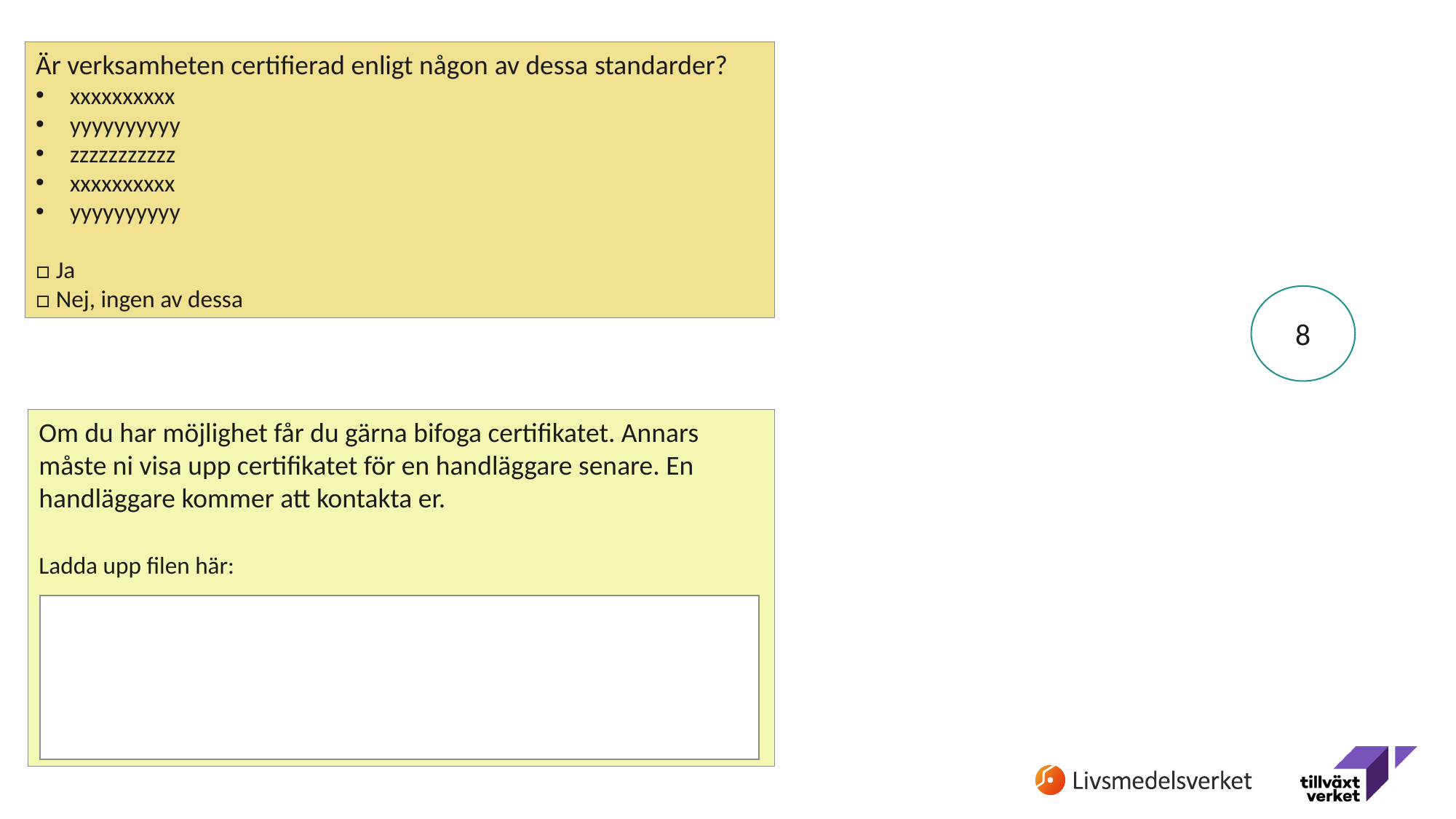

Är verksamheten certifierad enligt någon av dessa standarder?
xxxxxxxxxx
yyyyyyyyyy
zzzzzzzzzzz
xxxxxxxxxx
yyyyyyyyyy

□ Ja
□ Nej, ingen av dessa
8
Om du har möjlighet får du gärna bifoga certifikatet. Annars måste ni visa upp certifikatet för en handläggare senare. En handläggare kommer att kontakta er.

Ladda upp filen här: